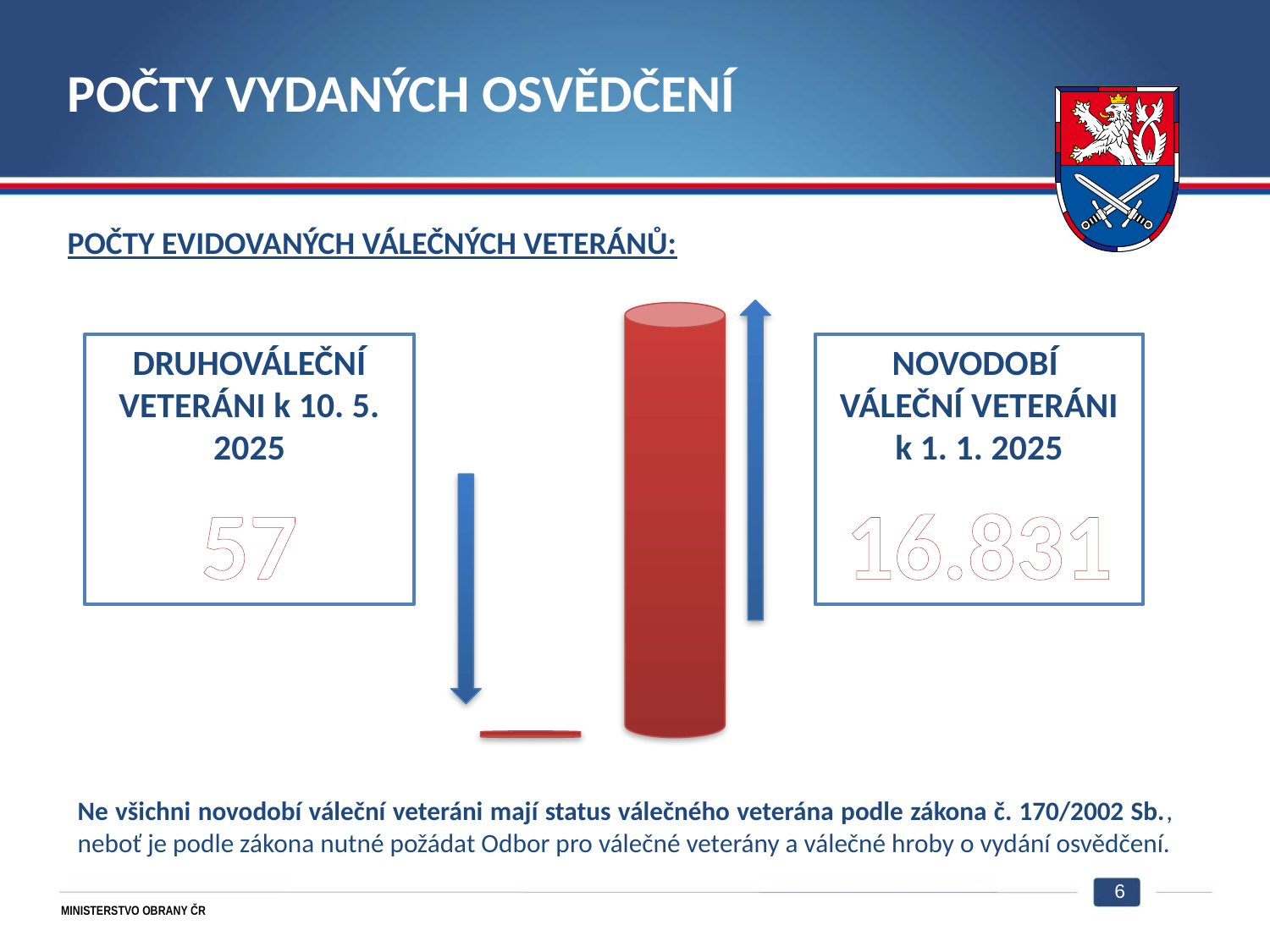

# POČTY VYDANÝCH OSVĚDČENÍ
POČTY EVIDOVANÝCH VÁLEČNÝCH VETERÁNŮ:

NOVODOBÍ
VÁLEČNÍ VETERÁNI
k 1. 1. 2025

16.831
DRUHOVÁLEČNÍ
VETERÁNI k 10. 5. 2025

57

Ne všichni novodobí váleční veteráni mají status válečného veterána podle zákona č. 170/2002 Sb., neboť je podle zákona nutné požádat Odbor pro válečné veterány a válečné hroby o vydání osvědčení.
6